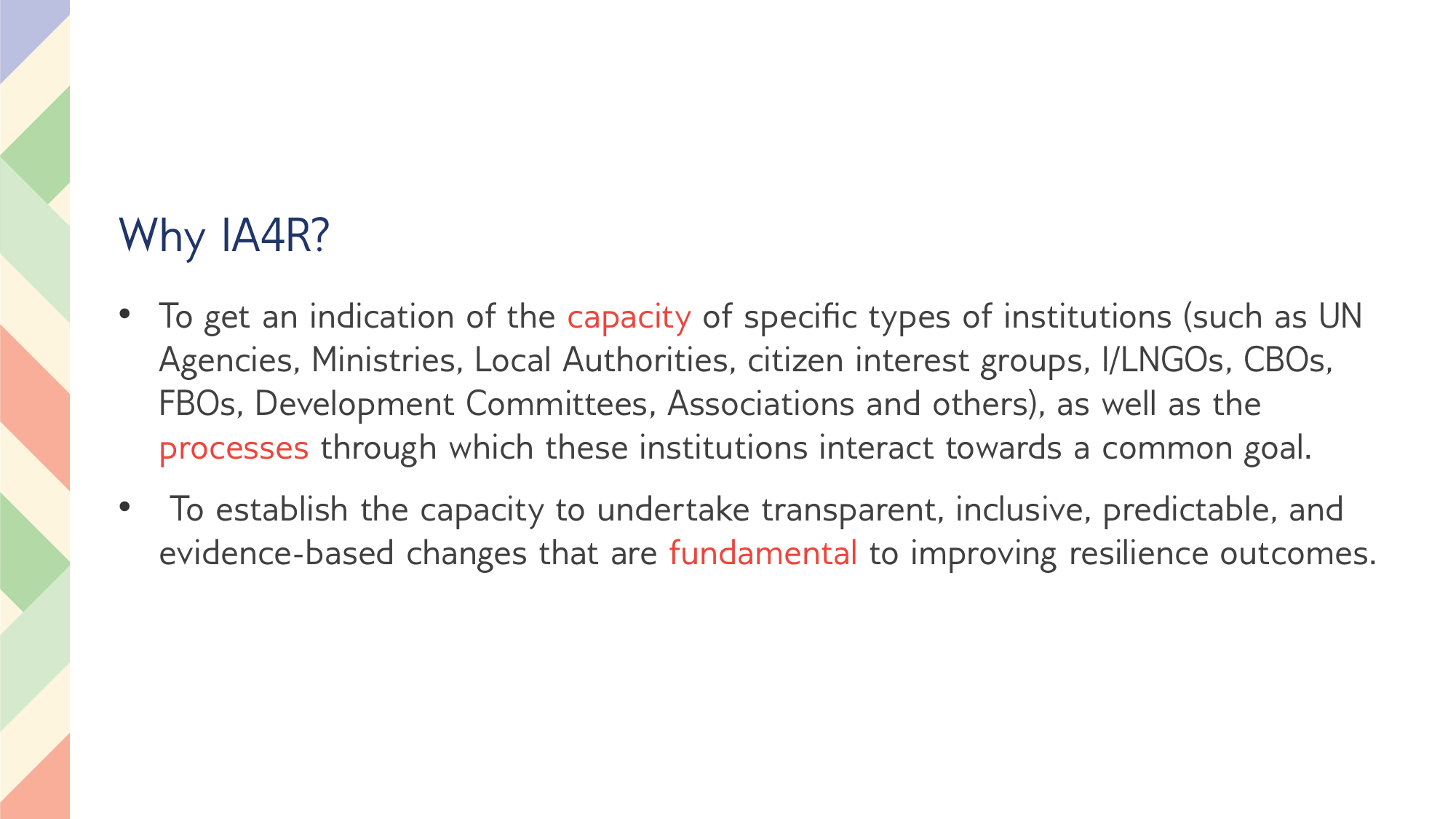

# Why IA4R?
To get an indication of the capacity of specific types of institutions (such as UN Agencies, Ministries, Local Authorities, citizen interest groups, I/LNGOs, CBOs, FBOs, Development Committees, Associations and others), as well as the processes through which these institutions interact towards a common goal.
 To establish the capacity to undertake transparent, inclusive, predictable, and evidence-based changes that are fundamental to improving resilience outcomes.